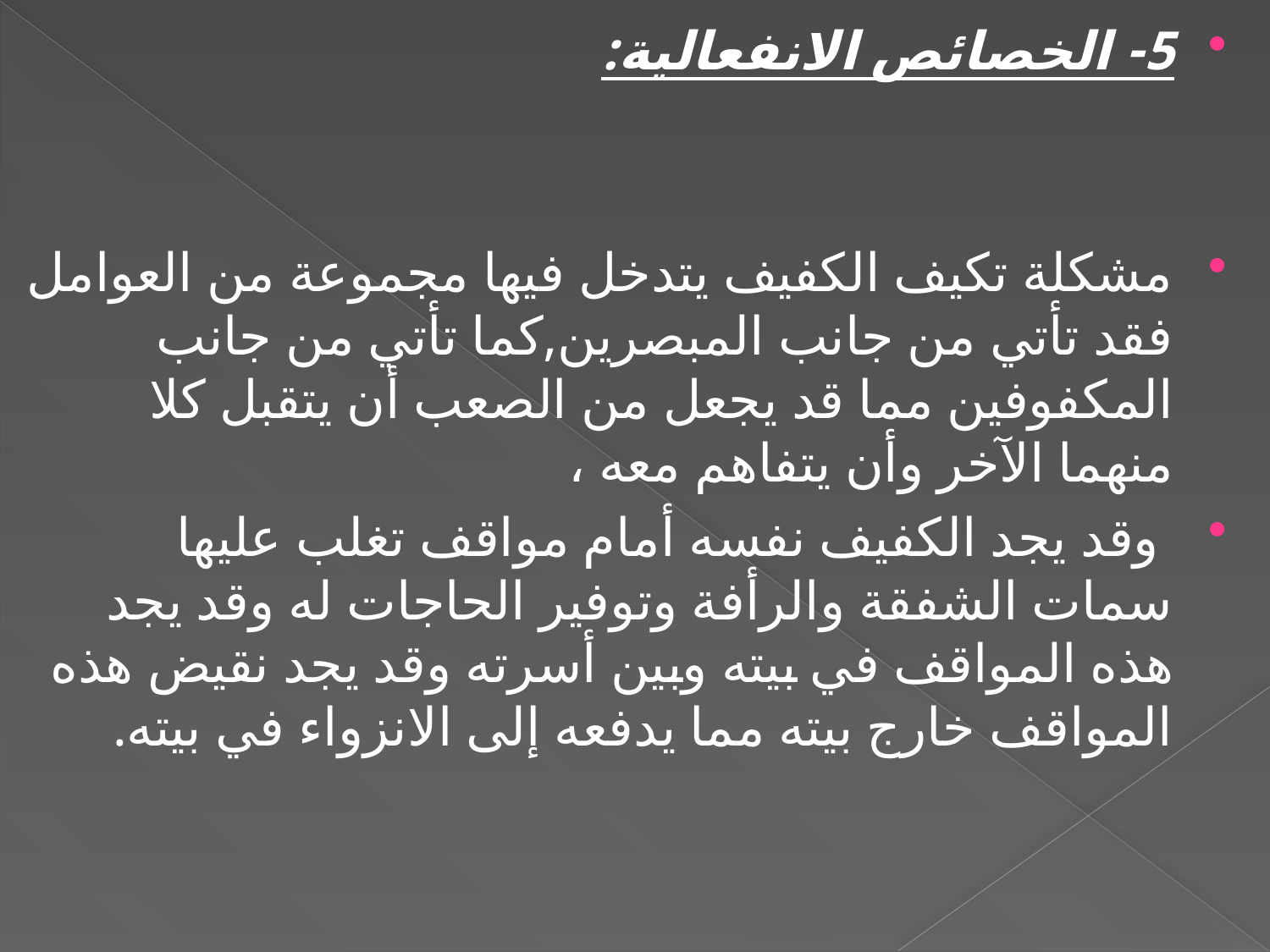

5- الخصائص الانفعالية:

مشكلة تكيف الكفيف يتدخل فيها مجموعة من العوامل فقد تأتي من جانب المبصرين,كما تأتي من جانب المكفوفين مما قد يجعل من الصعب أن يتقبل كلا منهما الآخر وأن يتفاهم معه ،
 وقد يجد الكفيف نفسه أمام مواقف تغلب عليها سمات الشفقة والرأفة وتوفير الحاجات له وقد يجد هذه المواقف في بيته وبين أسرته وقد يجد نقيض هذه المواقف خارج بيته مما يدفعه إلى الانزواء في بيته.